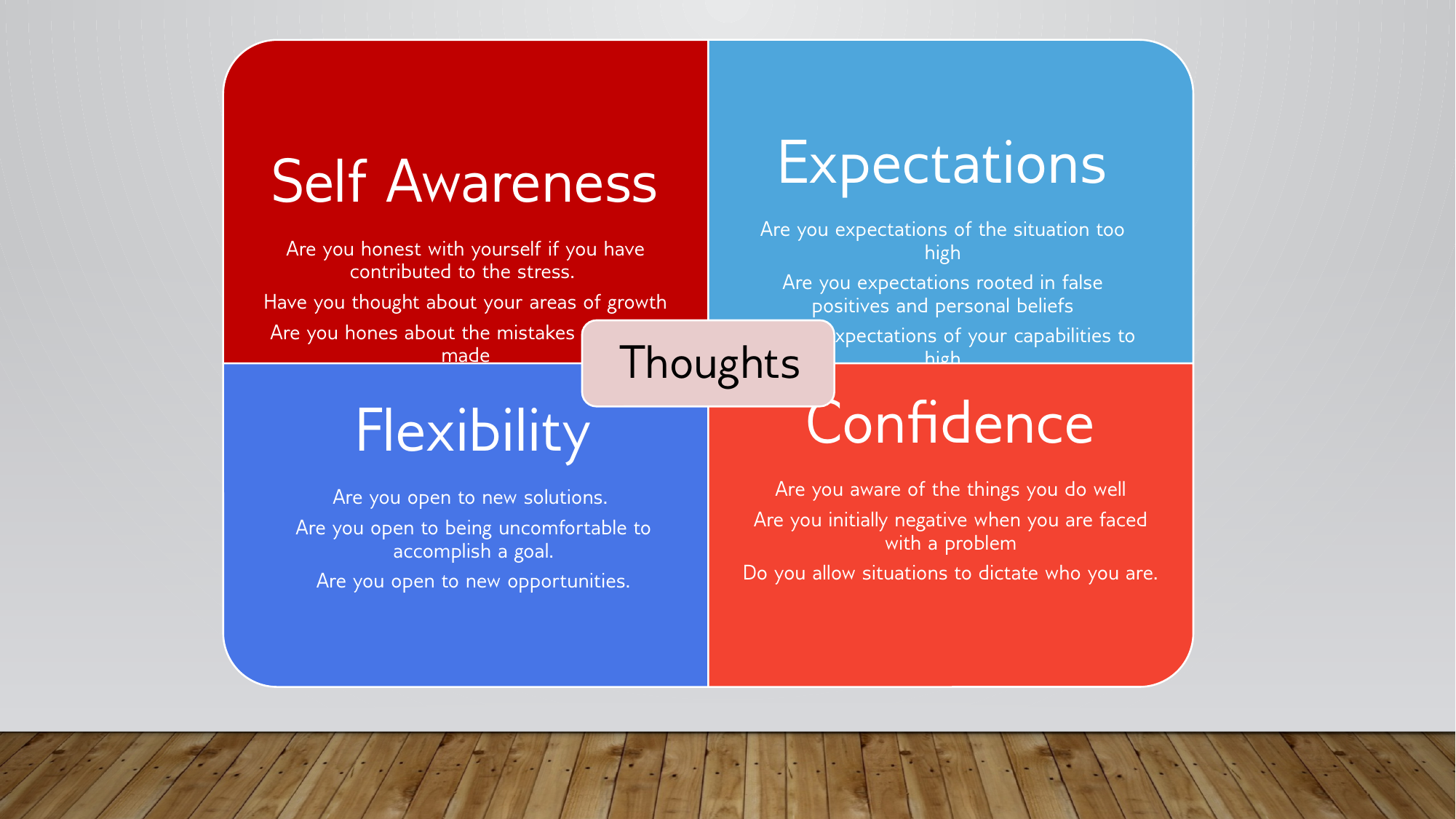

Self Awareness
Are you honest with yourself if you have contributed to the stress.
Have you thought about your areas of growth
Are you hones about the mistakes you have made

Expectations
Are you expectations of the situation too high
Are you expectations rooted in false positives and personal beliefs
Are you expectations of your capabilities to high
Flexibility
Are you open to new solutions.
Are you open to being uncomfortable to accomplish a goal.
Are you open to new opportunities.

Confidence
Are you aware of the things you do well
Are you initially negative when you are faced with a problem
Do you allow situations to dictate who you are.

Thoughts